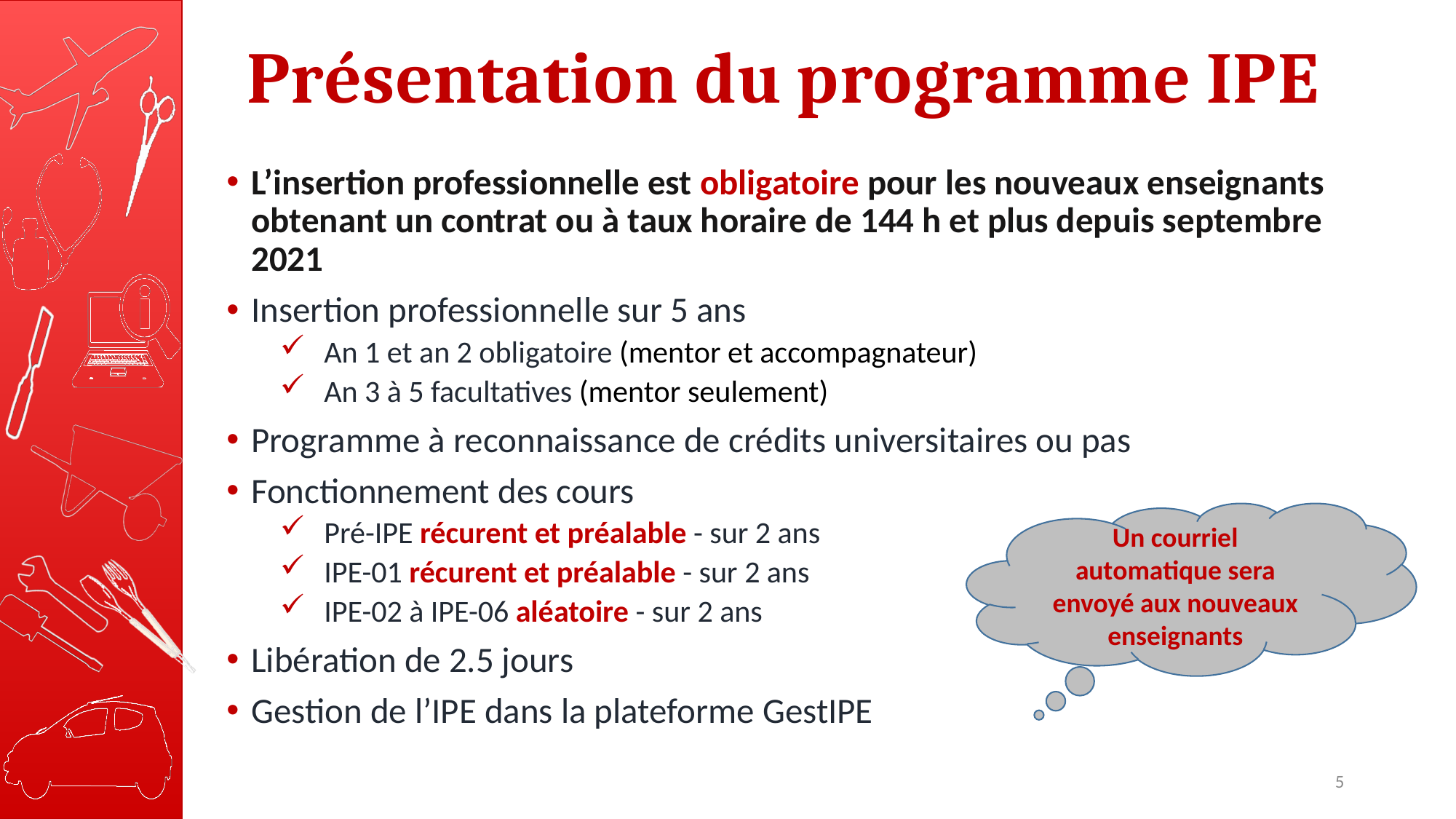

# Présentation du programme IPE
L’insertion professionnelle est obligatoire pour les nouveaux enseignants obtenant un contrat ou à taux horaire de 144 h et plus depuis septembre 2021
Insertion professionnelle sur 5 ans
An 1 et an 2 obligatoire (mentor et accompagnateur)
An 3 à 5 facultatives (mentor seulement)
Programme à reconnaissance de crédits universitaires ou pas
Fonctionnement des cours
Pré-IPE récurent et préalable - sur 2 ans
IPE-01 récurent et préalable - sur 2 ans
IPE-02 à IPE-06 aléatoire - sur 2 ans
Libération de 2.5 jours
Gestion de l’IPE dans la plateforme GestIPE

Un courriel automatique sera envoyé aux nouveaux enseignants
5